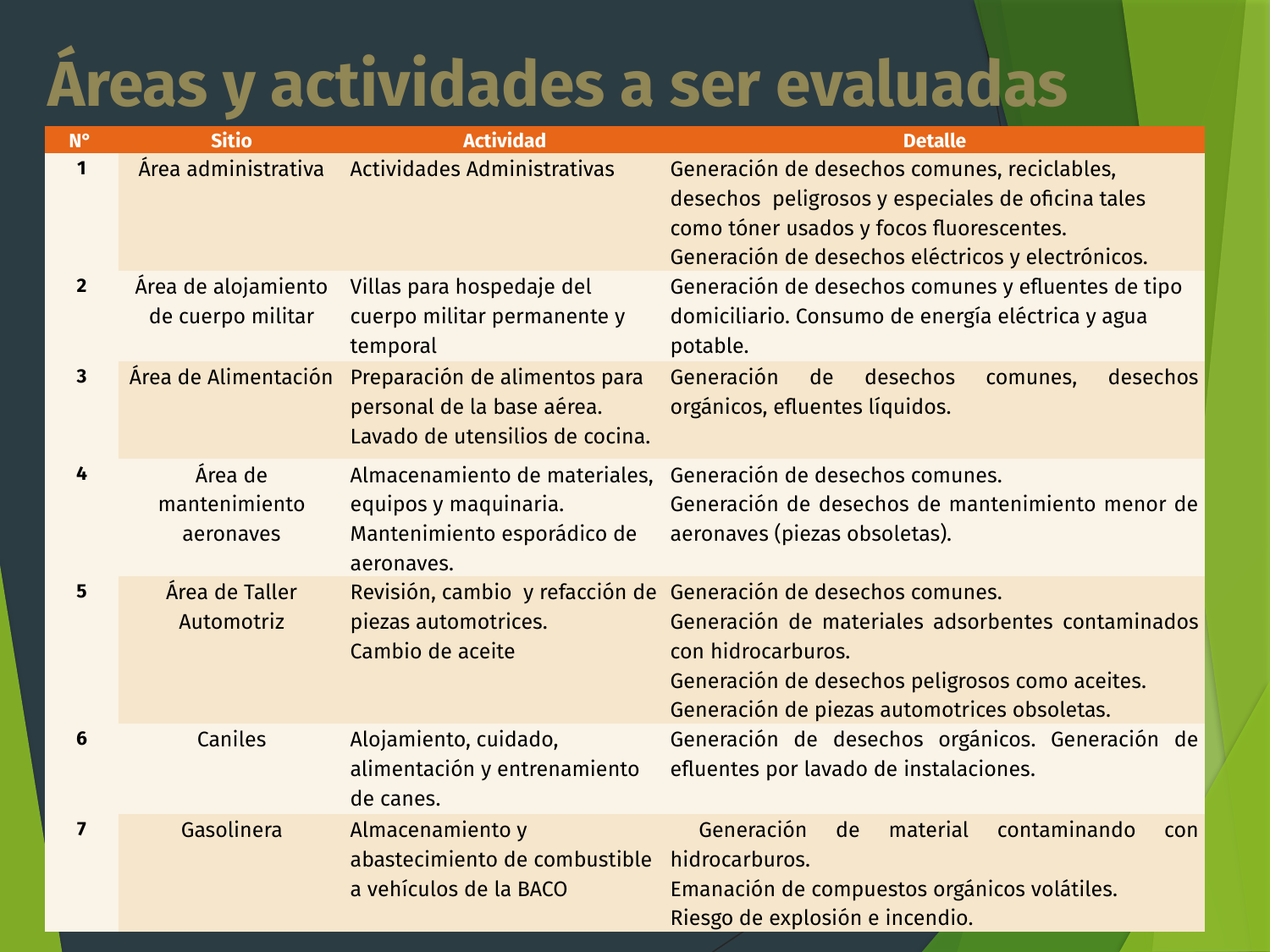

# Áreas y actividades a ser evaluadas
| N° | Sitio | Actividad | Detalle |
| --- | --- | --- | --- |
| 1 | Área administrativa | Actividades Administrativas | Generación de desechos comunes, reciclables, desechos peligrosos y especiales de oficina tales como tóner usados y focos fluorescentes. Generación de desechos eléctricos y electrónicos. |
| 2 | Área de alojamiento de cuerpo militar | Villas para hospedaje del cuerpo militar permanente y temporal | Generación de desechos comunes y efluentes de tipo domiciliario. Consumo de energía eléctrica y agua potable. |
| 3 | Área de Alimentación | Preparación de alimentos para personal de la base aérea. Lavado de utensilios de cocina. | Generación de desechos comunes, desechos orgánicos, efluentes líquidos. |
| 4 | Área de mantenimiento aeronaves | Almacenamiento de materiales, equipos y maquinaria. Mantenimiento esporádico de aeronaves. | Generación de desechos comunes. Generación de desechos de mantenimiento menor de aeronaves (piezas obsoletas). |
| 5 | Área de Taller Automotriz | Revisión, cambio y refacción de piezas automotrices. Cambio de aceite | Generación de desechos comunes. Generación de materiales adsorbentes contaminados con hidrocarburos. Generación de desechos peligrosos como aceites. Generación de piezas automotrices obsoletas. |
| 6 | Caniles | Alojamiento, cuidado, alimentación y entrenamiento de canes. | Generación de desechos orgánicos. Generación de efluentes por lavado de instalaciones. |
| 7 | Gasolinera | Almacenamiento y abastecimiento de combustible a vehículos de la BACO | Generación de material contaminando con hidrocarburos. Emanación de compuestos orgánicos volátiles. Riesgo de explosión e incendio. |